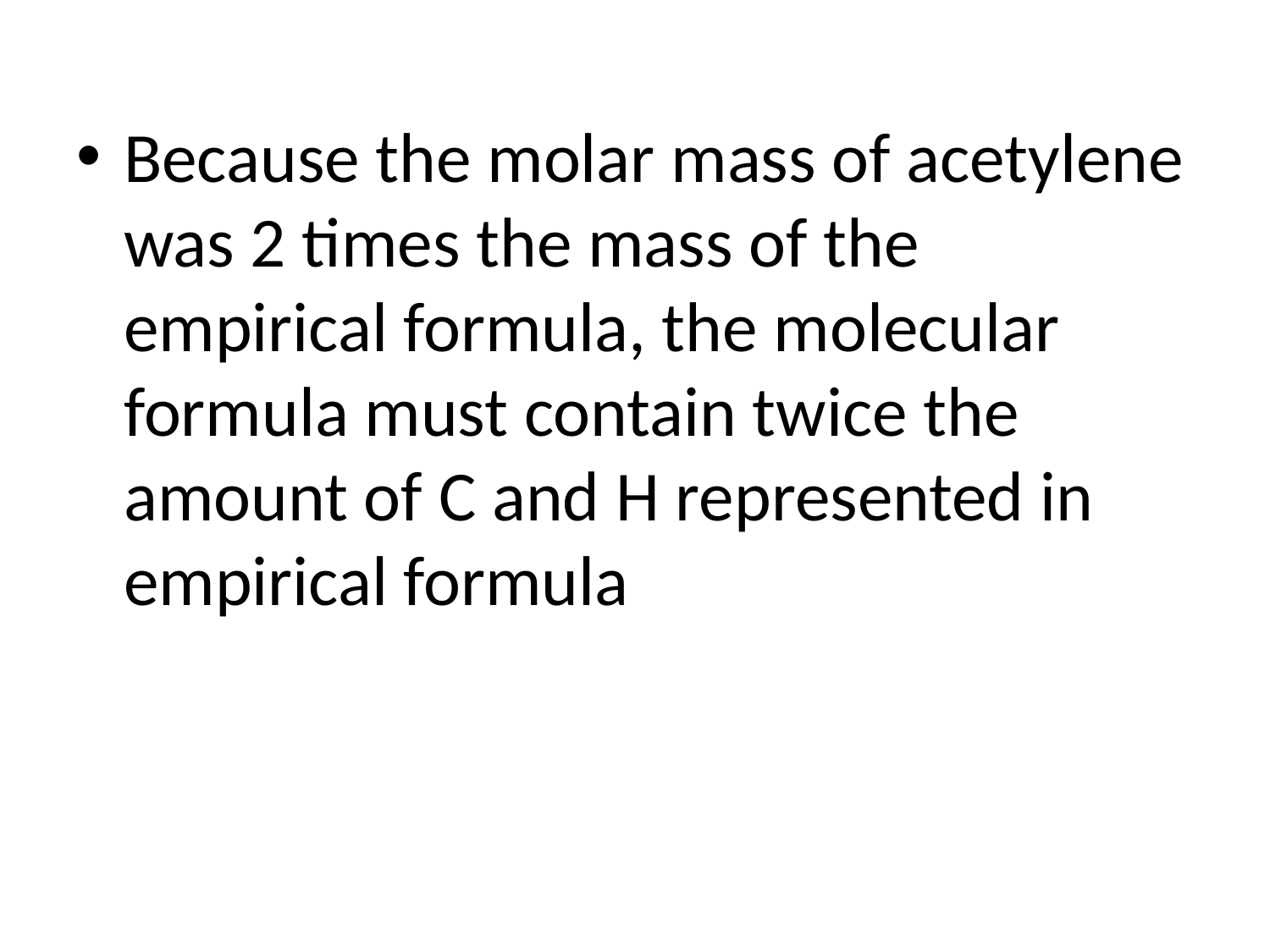

Because the molar mass of acetylene was 2 times the mass of the empirical formula, the molecular formula must contain twice the amount of C and H represented in empirical formula